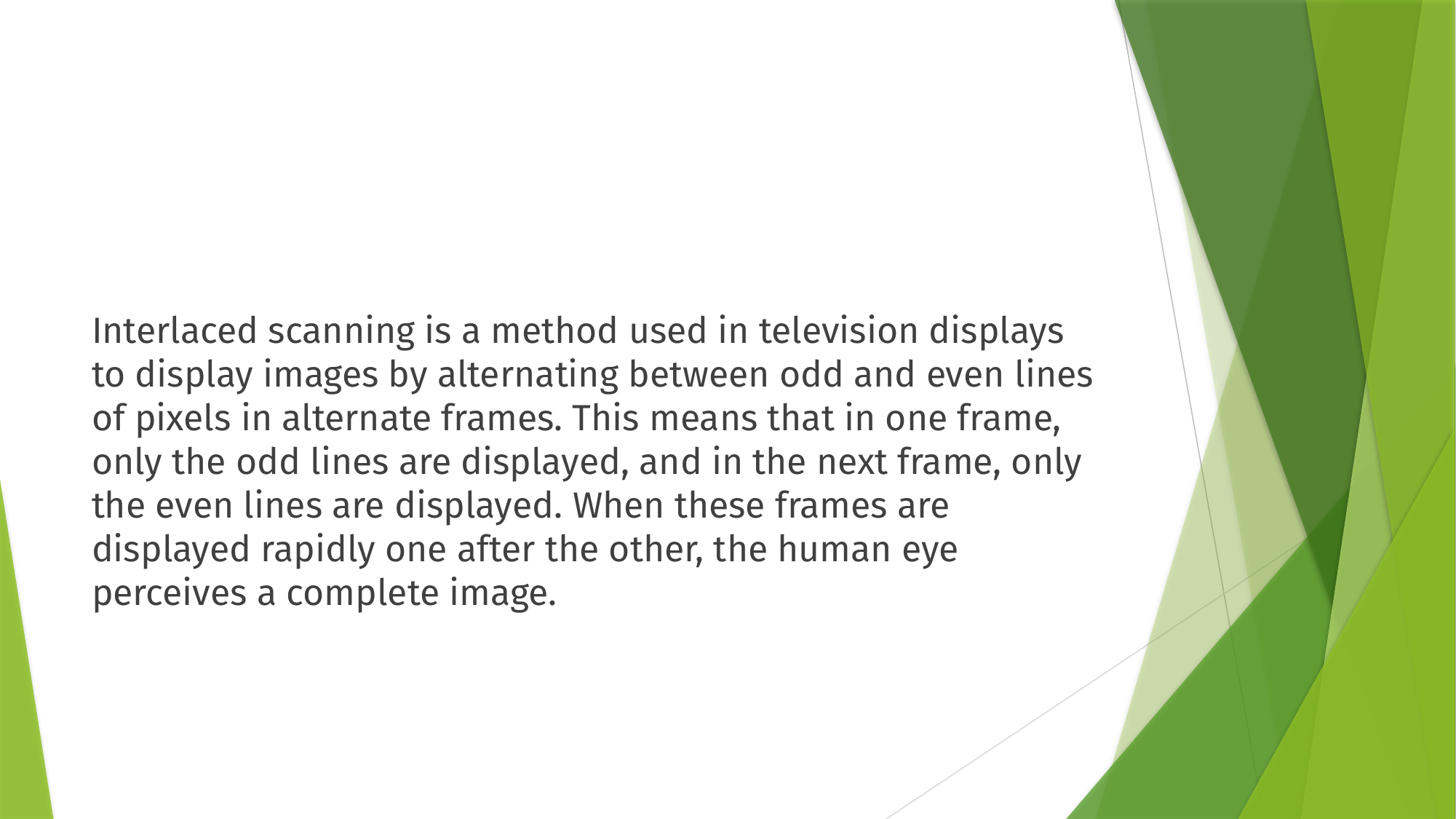

#
Interlaced scanning is a method used in television displays to display images by alternating between odd and even lines of pixels in alternate frames. This means that in one frame, only the odd lines are displayed, and in the next frame, only the even lines are displayed. When these frames are displayed rapidly one after the other, the human eye perceives a complete image.